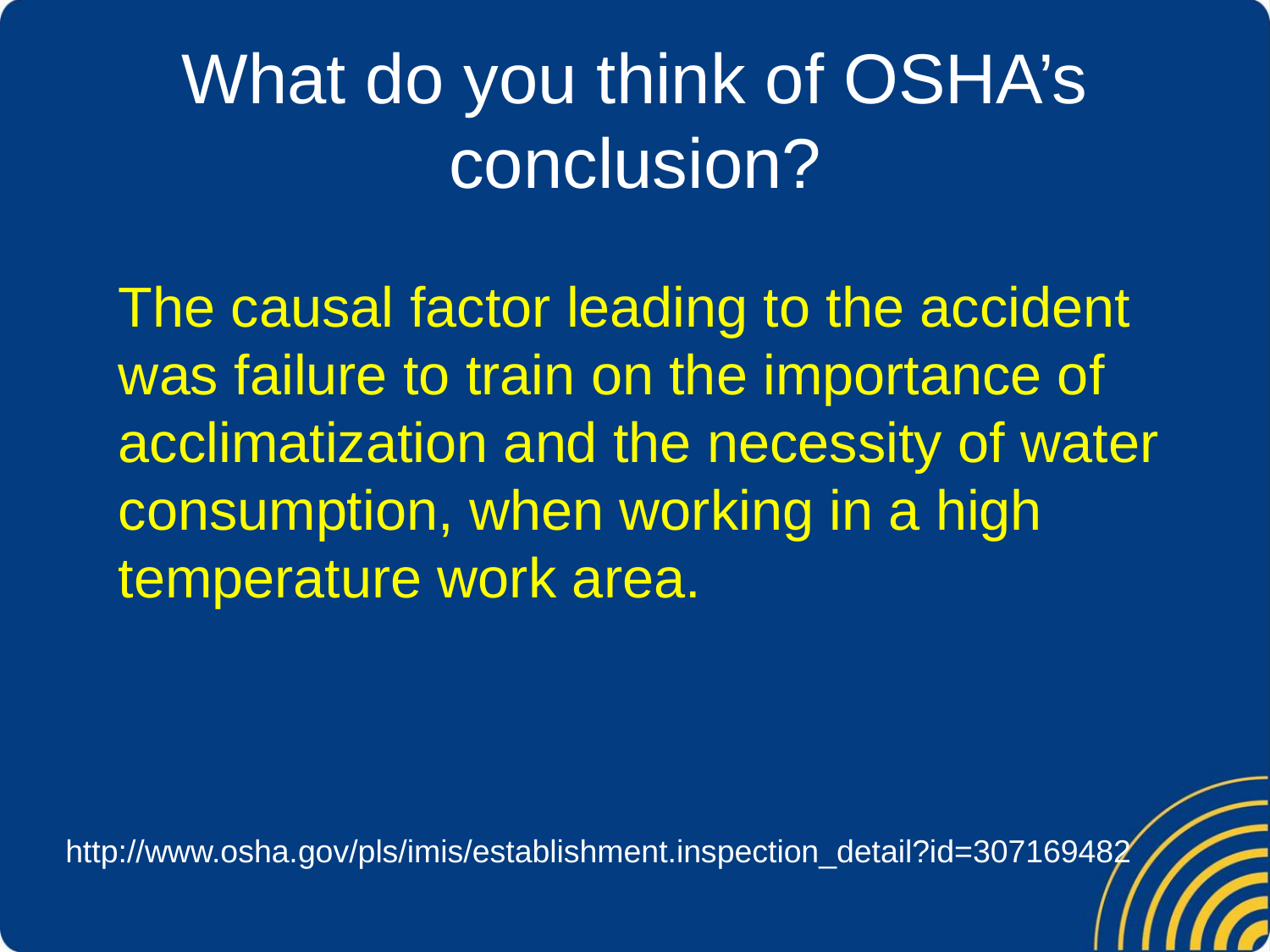

# What do you think of OSHA’s conclusion?
The causal factor leading to the accident was failure to train on the importance of acclimatization and the necessity of water consumption, when working in a high temperature work area.
http://www.osha.gov/pls/imis/establishment.inspection_detail?id=307169482